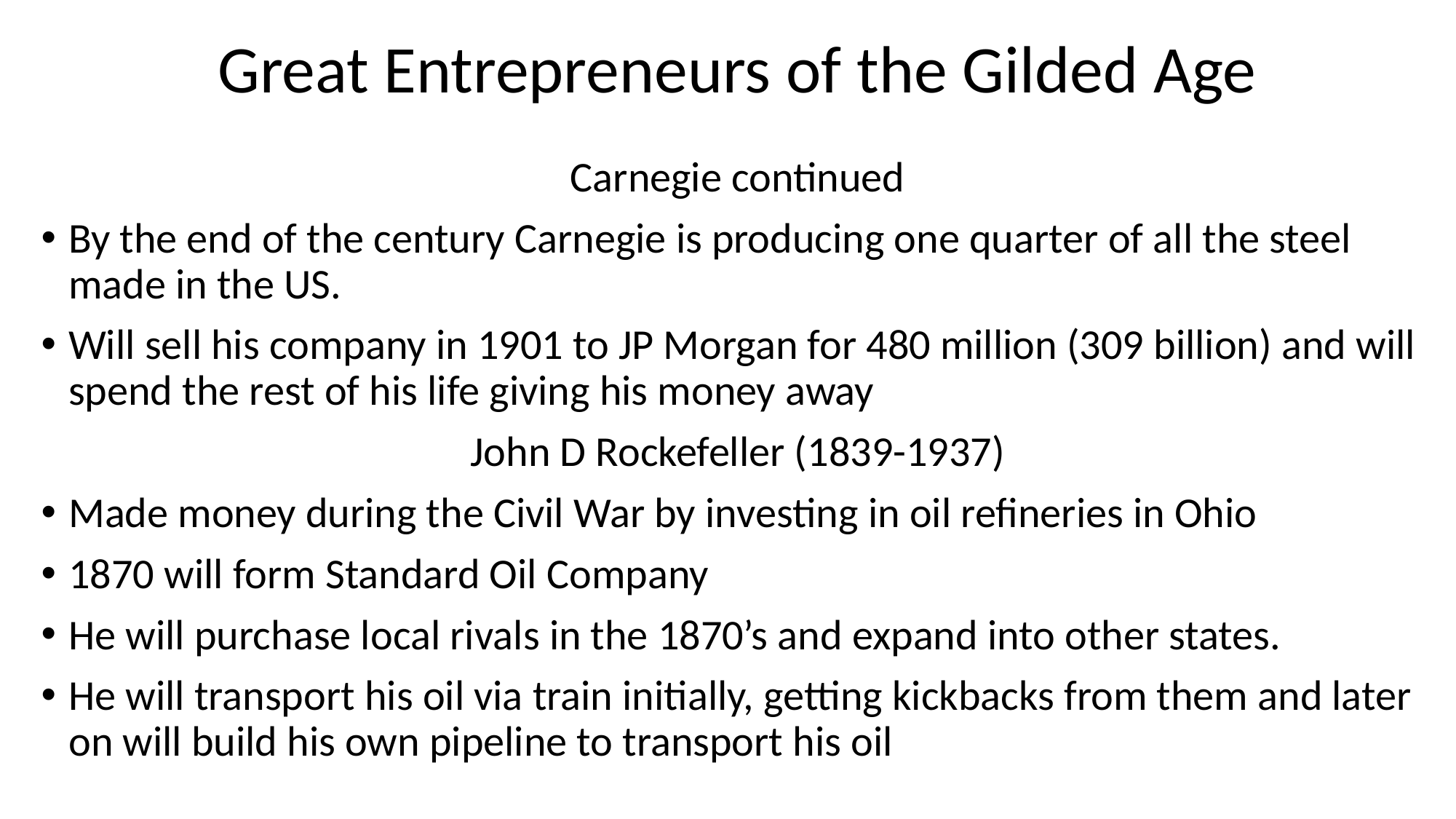

# Great Entrepreneurs of the Gilded Age
Carnegie continued
By the end of the century Carnegie is producing one quarter of all the steel made in the US.
Will sell his company in 1901 to JP Morgan for 480 million (309 billion) and will spend the rest of his life giving his money away
John D Rockefeller (1839-1937)
Made money during the Civil War by investing in oil refineries in Ohio
1870 will form Standard Oil Company
He will purchase local rivals in the 1870’s and expand into other states.
He will transport his oil via train initially, getting kickbacks from them and later on will build his own pipeline to transport his oil